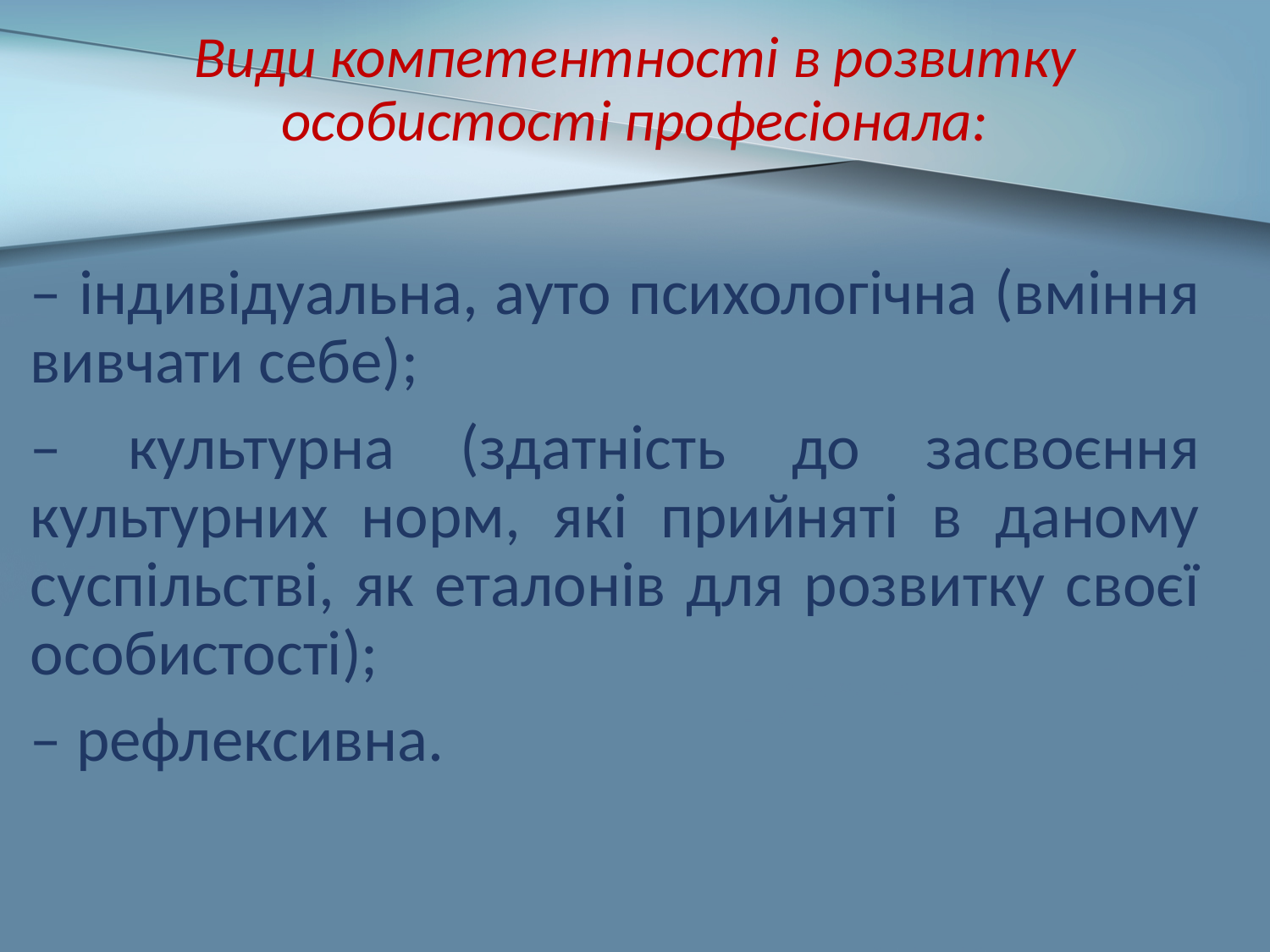

# Види компетентності в розвитку особистості професіонала:
– індивідуальна, ауто психологічна (вміння вивчати себе);
– культурна (здатність до засвоєння культурних норм, які прийняті в даному суспільстві, як еталонів для розвитку своєї особистості);
– рефлексивна.